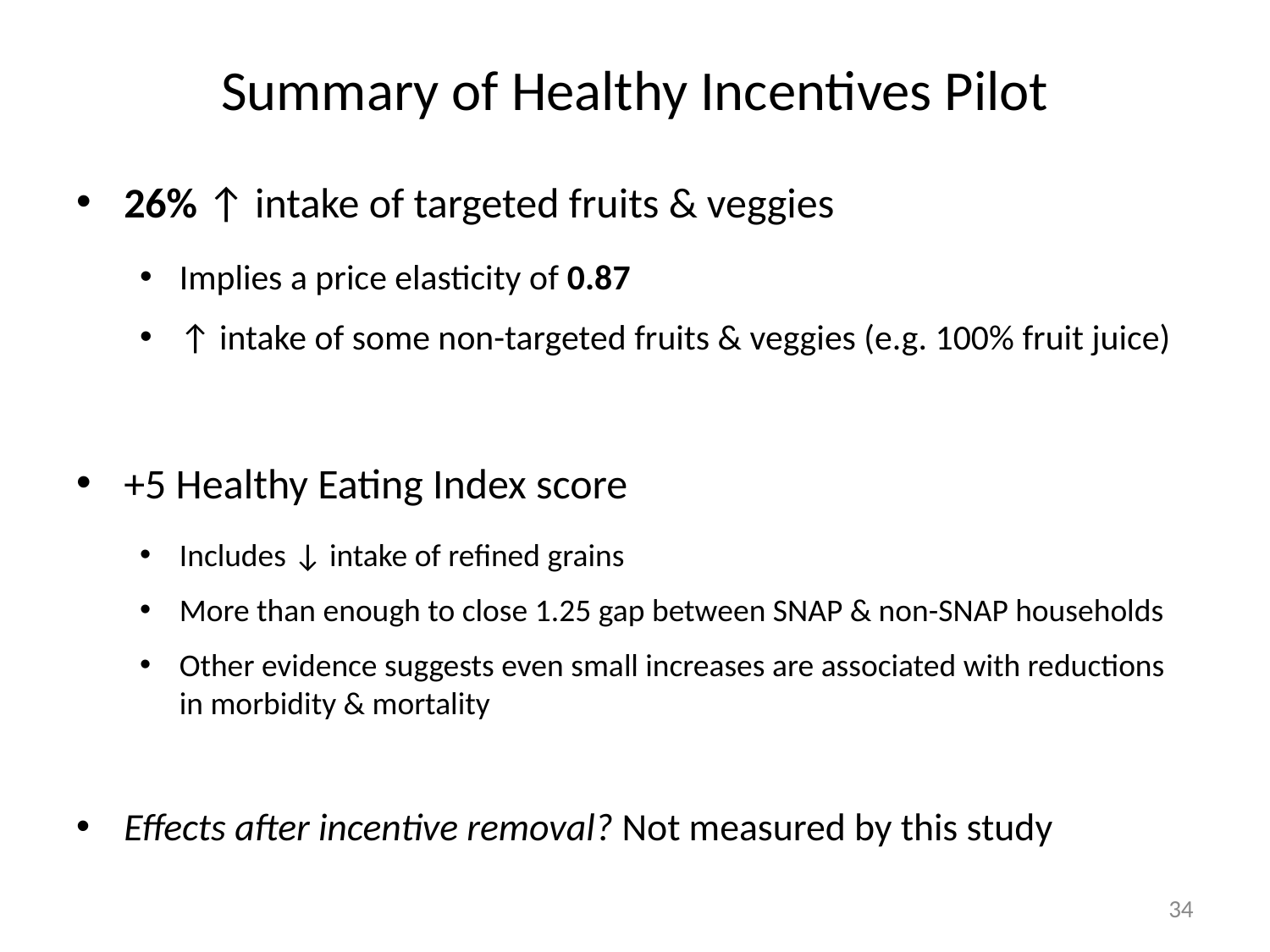

# Summary of Healthy Incentives Pilot
26% ↑ intake of targeted fruits & veggies
Implies a price elasticity of 0.87
↑ intake of some non-targeted fruits & veggies (e.g. 100% fruit juice)

+5 Healthy Eating Index score
Includes ↓ intake of refined grains
More than enough to close 1.25 gap between SNAP & non-SNAP households
Other evidence suggests even small increases are associated with reductions in morbidity & mortality

Effects after incentive removal? Not measured by this study

34